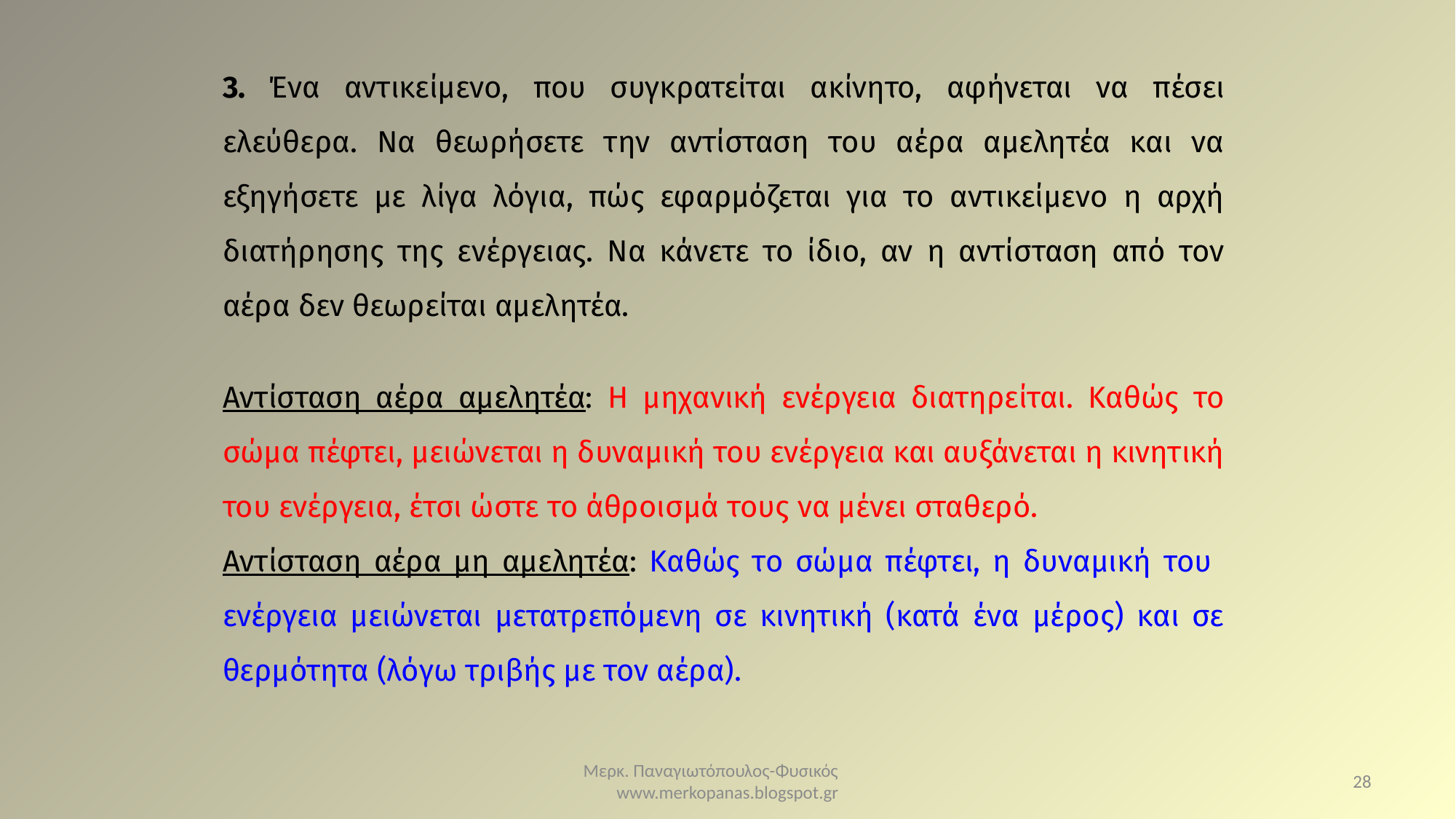

3. Ένα αντικείμενο, που συγκρατείται ακίνητο, αφήνεται να πέσει ελεύθερα. Να θεωρήσετε την αντίσταση του αέρα αμελητέα και να εξηγήσετε με λίγα λόγια, πώς εφαρμόζεται για το αντικείμενο η αρχή διατήρησης της ενέργειας. Να κάνετε το ίδιο, αν η αντίσταση από τον αέρα δεν θεωρείται αμελητέα.
Αντίσταση αέρα αμελητέα: Η μηχανική ενέργεια διατηρείται. Καθώς το σώμα πέφτει, μειώνεται η δυναμική του ενέργεια και αυξάνεται η κινητική του ενέργεια, έτσι ώστε το άθροισμά τους να μένει σταθερό.
Αντίσταση αέρα μη αμελητέα: Καθώς το σώμα πέφτει, η δυναμική του  ενέργεια μειώνεται μετατρεπόμενη σε κινητική (κατά ένα μέρος) και σε θερμότητα (λόγω τριβής με τον αέρα).
Μερκ. Παναγιωτόπουλος-Φυσικός         www.merkopanas.blogspot.gr
28